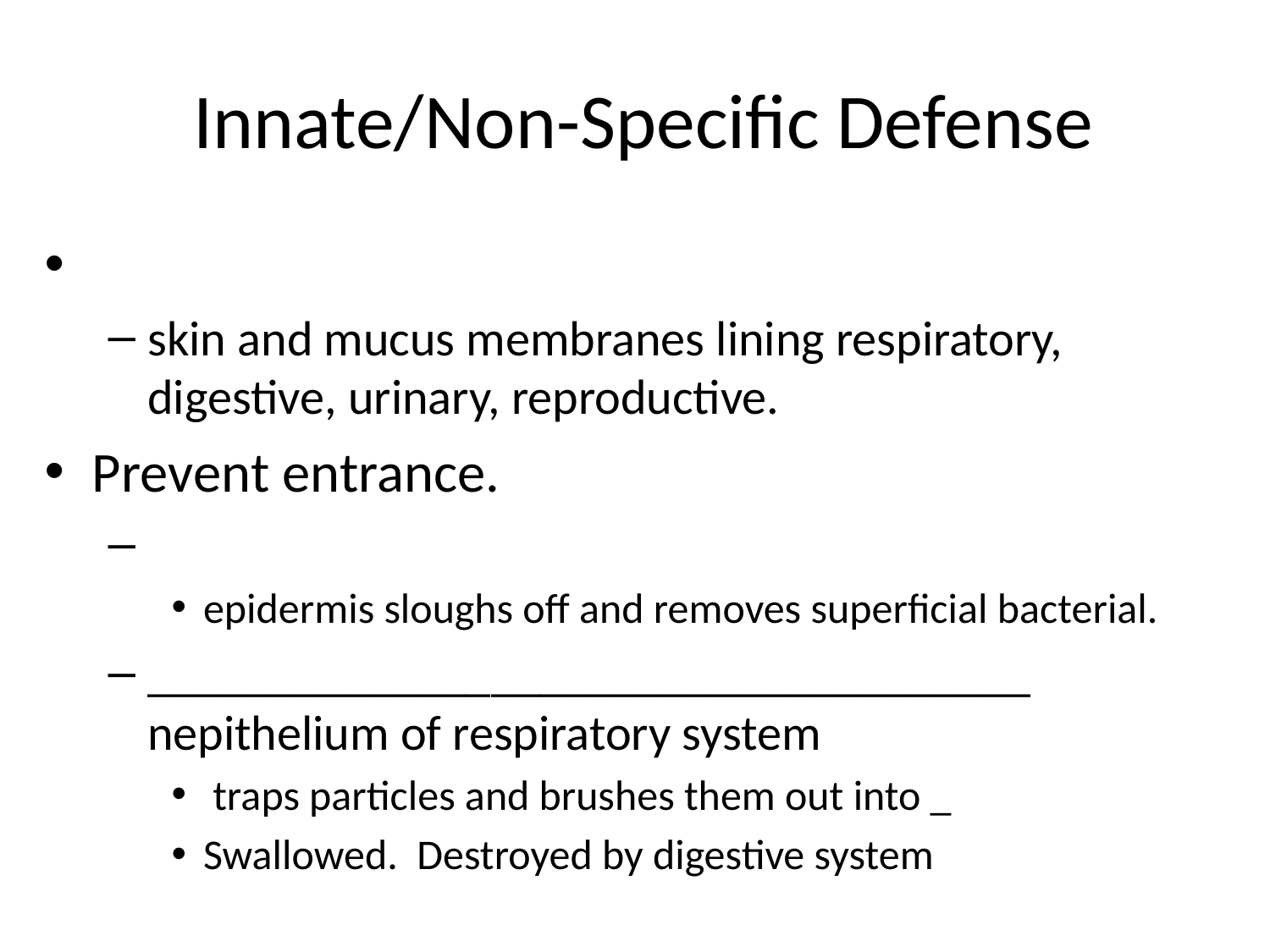

# Innate/Non-Specific Defense

skin and mucus membranes lining respiratory, digestive, urinary, reproductive.
Prevent entrance.

epidermis sloughs off and removes superficial bacterial.
____________________________________ nepithelium of respiratory system
 traps particles and brushes them out into _
Swallowed.  Destroyed by digestive system